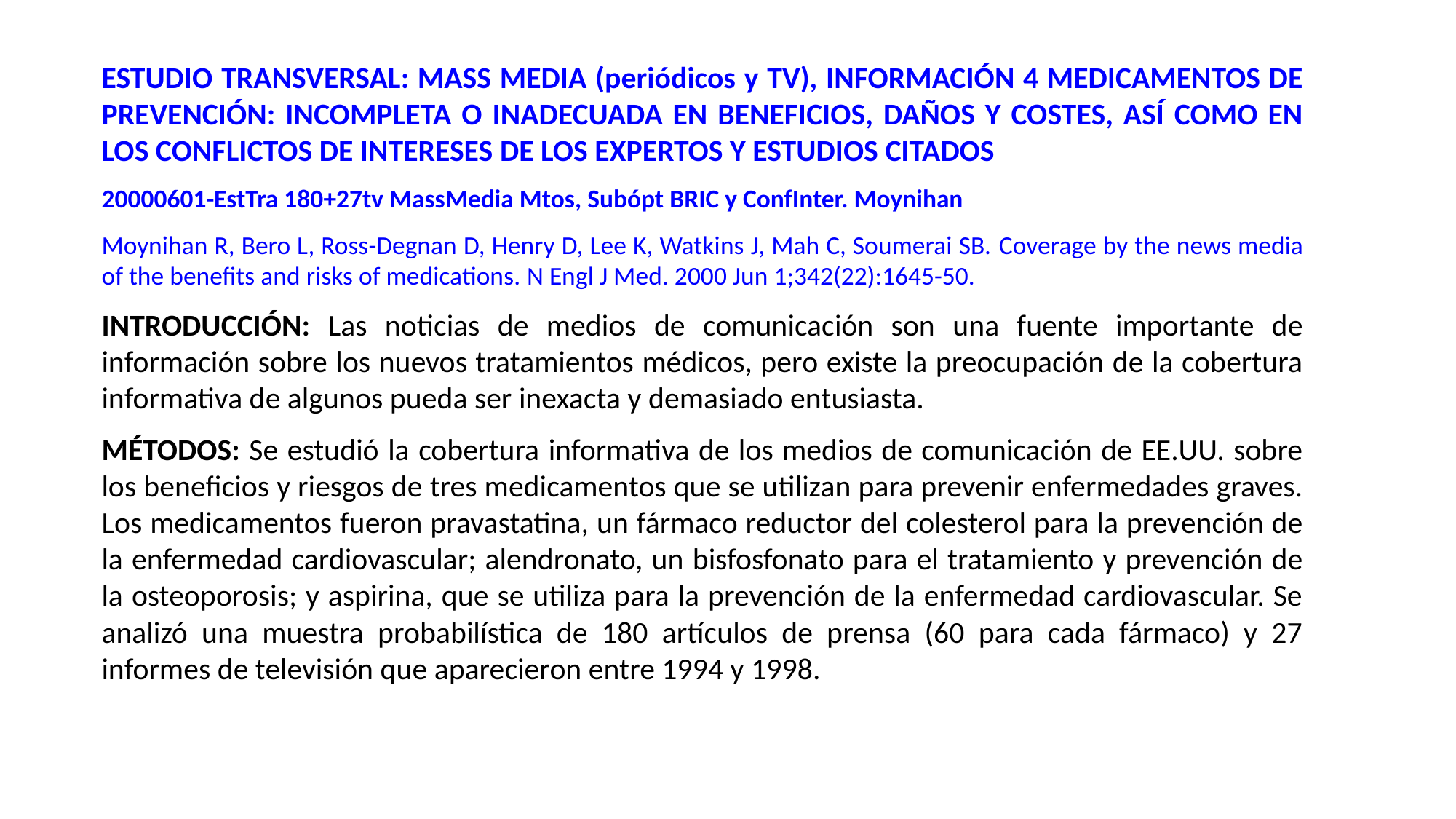

ESTUDIO TRANSVERSAL: MASS MEDIA (periódicos y TV), INFORMACIÓN 4 MEDICAMENTOS DE PREVENCIÓN: INCOMPLETA O INADECUADA EN BENEFICIOS, DAÑOS Y COSTES, ASÍ COMO EN LOS CONFLICTOS DE INTERESES DE LOS EXPERTOS Y ESTUDIOS CITADOS
20000601-EstTra 180+27tv MassMedia Mtos, Subópt BRIC y ConfInter. Moynihan
Moynihan R, Bero L, Ross-Degnan D, Henry D, Lee K, Watkins J, Mah C, Soumerai SB. Coverage by the news media of the benefits and risks of medications. N Engl J Med. 2000 Jun 1;342(22):1645-50.
INTRODUCCIÓN: Las noticias de medios de comunicación son una fuente importante de información sobre los nuevos tratamientos médicos, pero existe la preocupación de la cobertura informativa de algunos pueda ser inexacta y demasiado entusiasta.
MÉTODOS: Se estudió la cobertura informativa de los medios de comunicación de EE.UU. sobre los beneficios y riesgos de tres medicamentos que se utilizan para prevenir enfermedades graves. Los medicamentos fueron pravastatina, un fármaco reductor del colesterol para la prevención de la enfermedad cardiovascular; alendronato, un bisfosfonato para el tratamiento y prevención de la osteoporosis; y aspirina, que se utiliza para la prevención de la enfermedad cardiovascular. Se analizó una muestra probabilística de 180 artículos de prensa (60 para cada fármaco) y 27 informes de televisión que aparecieron entre 1994 y 1998.